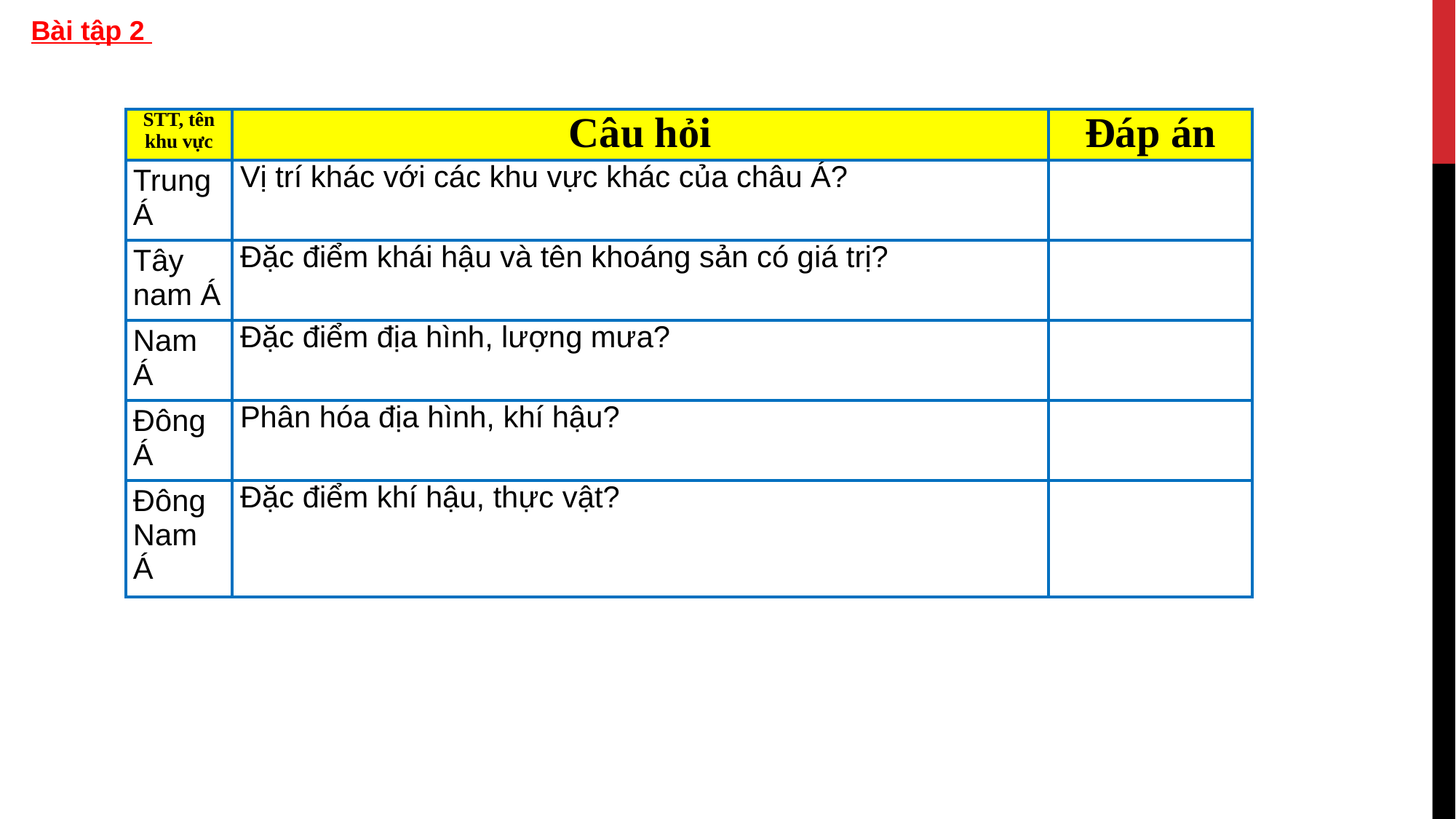

Bài tập 2
| STT, tên khu vực | Câu hỏi | Đáp án |
| --- | --- | --- |
| Trung Á | Vị trí khác với các khu vực khác của châu Á? |  |
| Tây nam Á | Đặc điểm khái hậu và tên khoáng sản có giá trị? |  |
| Nam Á | Đặc điểm địa hình, lượng mưa? |  |
| Đông Á | Phân hóa địa hình, khí hậu? |  |
| Đông Nam Á | Đặc điểm khí hậu, thực vật? |  |